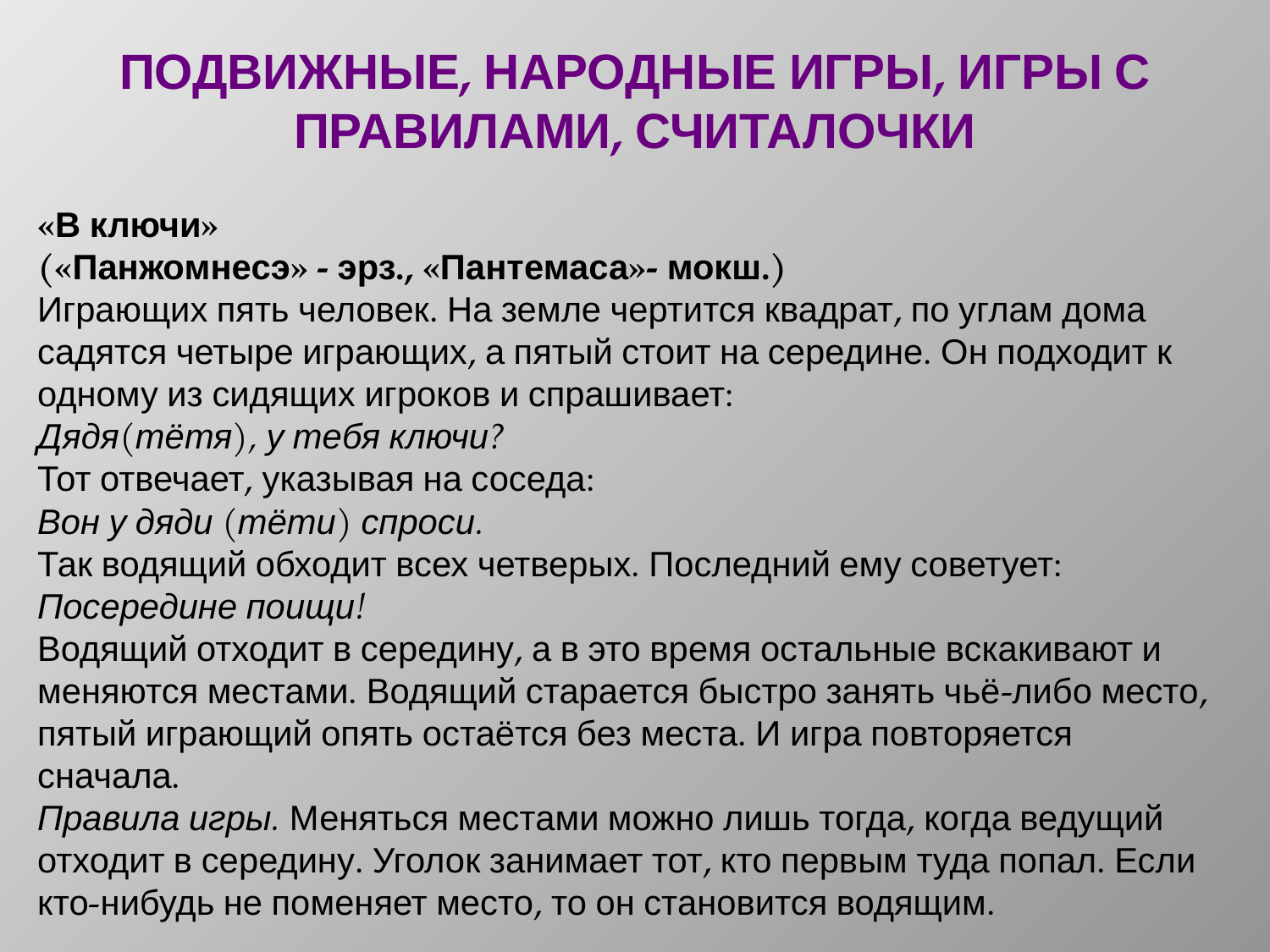

Подвижные, народные игры, игры с правилами, считалочки
«В ключи»
(«Панжомнесэ» - эрз., «Пантемаса»- мокш.)
Играющих пять человек. На земле чертится квадрат, по углам дома садятся четыре играющих, а пятый стоит на середине. Он подходит к одному из сидящих игроков и спрашивает:
Дядя(тётя), у тебя ключи?
Тот отвечает, указывая на соседа:
Вон у дяди (тёти) спроси.
Так водящий обходит всех четверых. Последний ему советует:
Посередине поищи!
Водящий отходит в середину, а в это время остальные вскакивают и меняются местами. Водящий старается быстро занять чьё-либо место, пятый играющий опять остаётся без места. И игра повторяется сначала.
Правила игры. Меняться местами можно лишь тогда, когда ведущий отходит в середину. Уголок занимает тот, кто первым туда попал. Если кто-нибудь не поменяет место, то он становится водящим.